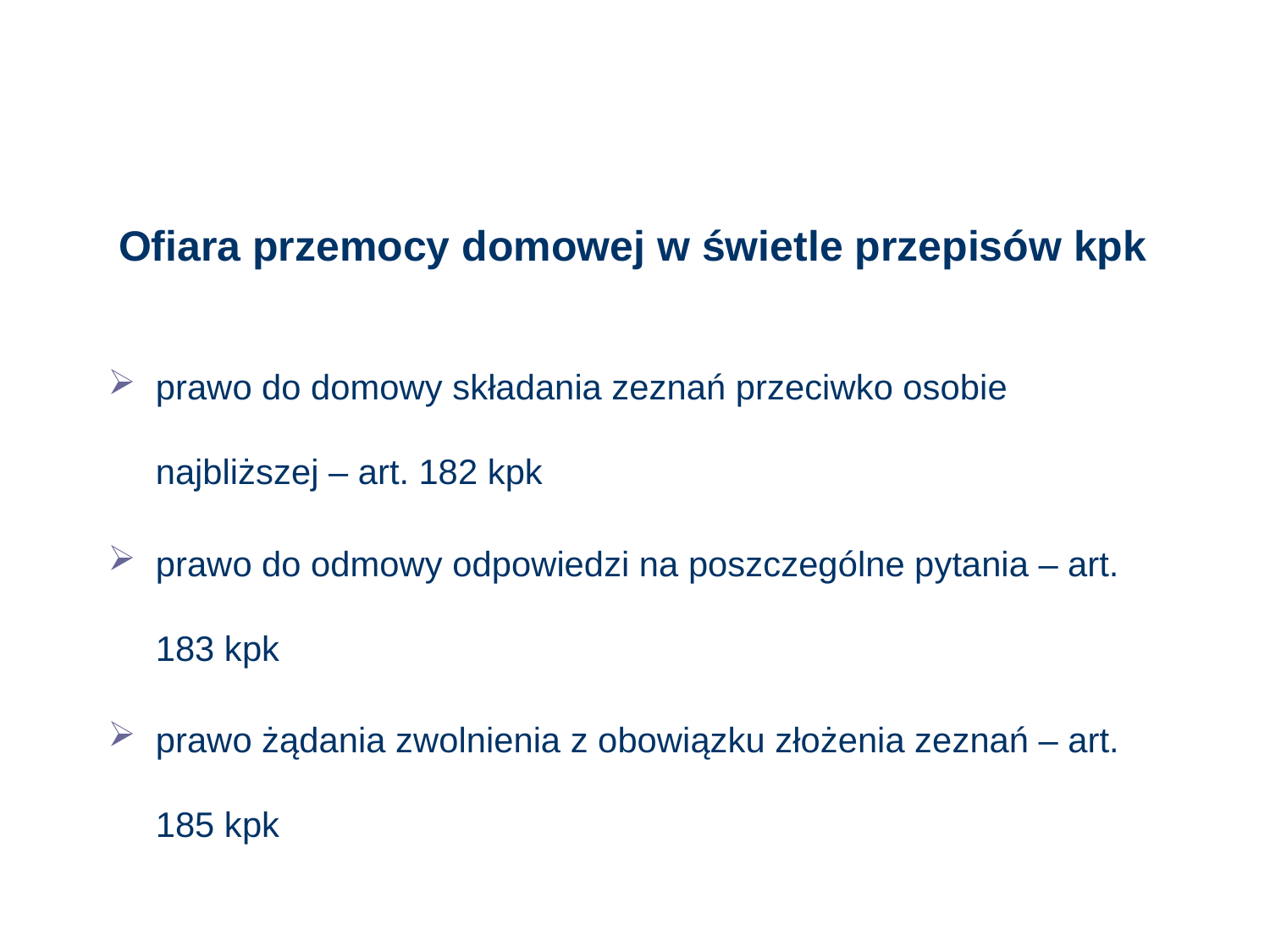

# Ofiara przemocy domowej w świetle przepisów kpk
prawo do domowy składania zeznań przeciwko osobie najbliższej – art. 182 kpk
prawo do odmowy odpowiedzi na poszczególne pytania – art. 183 kpk
prawo żądania zwolnienia z obowiązku złożenia zeznań – art. 185 kpk
20